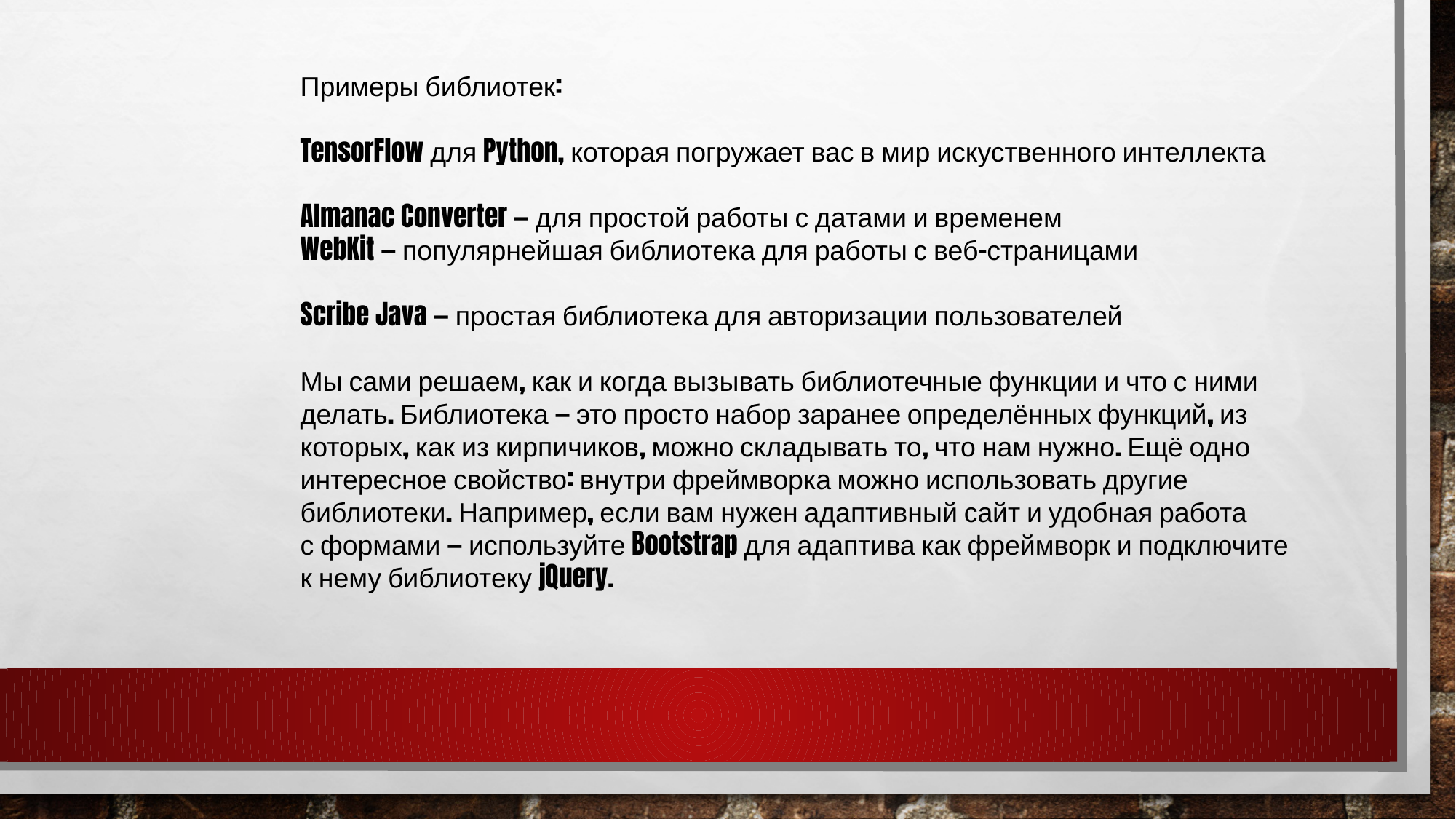

Примеры библиотек:

TensorFlow для Python, которая погружает вас в мир искуственного интеллекта

Almanac Converter — для простой работы с датами и временем
WebKit — популярнейшая библиотека для работы с веб-страницами

Scribe Java — простая библиотека для авторизации пользователей

Мы сами решаем, как и когда вызывать библиотечные функции и что с ними делать. Библиотека — это просто набор заранее определённых функций, из которых, как из кирпичиков, можно складывать то, что нам нужно. Ещё одно интересное свойство: внутри фреймворка можно использовать другие библиотеки. Например, если вам нужен адаптивный сайт и удобная работа с формами — используйте Bootstrap для адаптива как фреймворк и подключите к нему библиотеку jQuery.